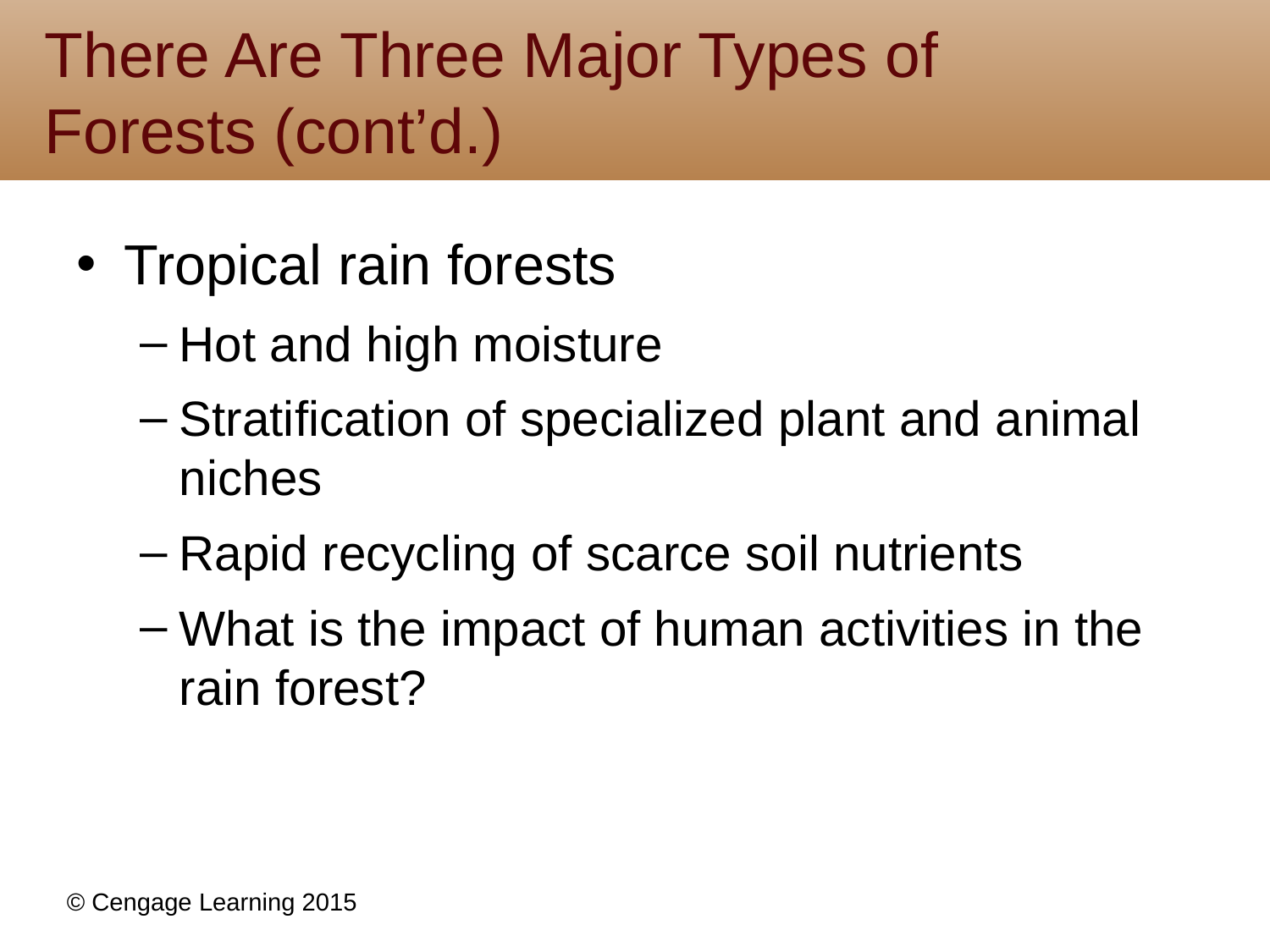

# There Are Three Major Types of Forests (cont’d.)
Tropical rain forests
Hot and high moisture
Stratification of specialized plant and animal niches
Rapid recycling of scarce soil nutrients
What is the impact of human activities in the rain forest?